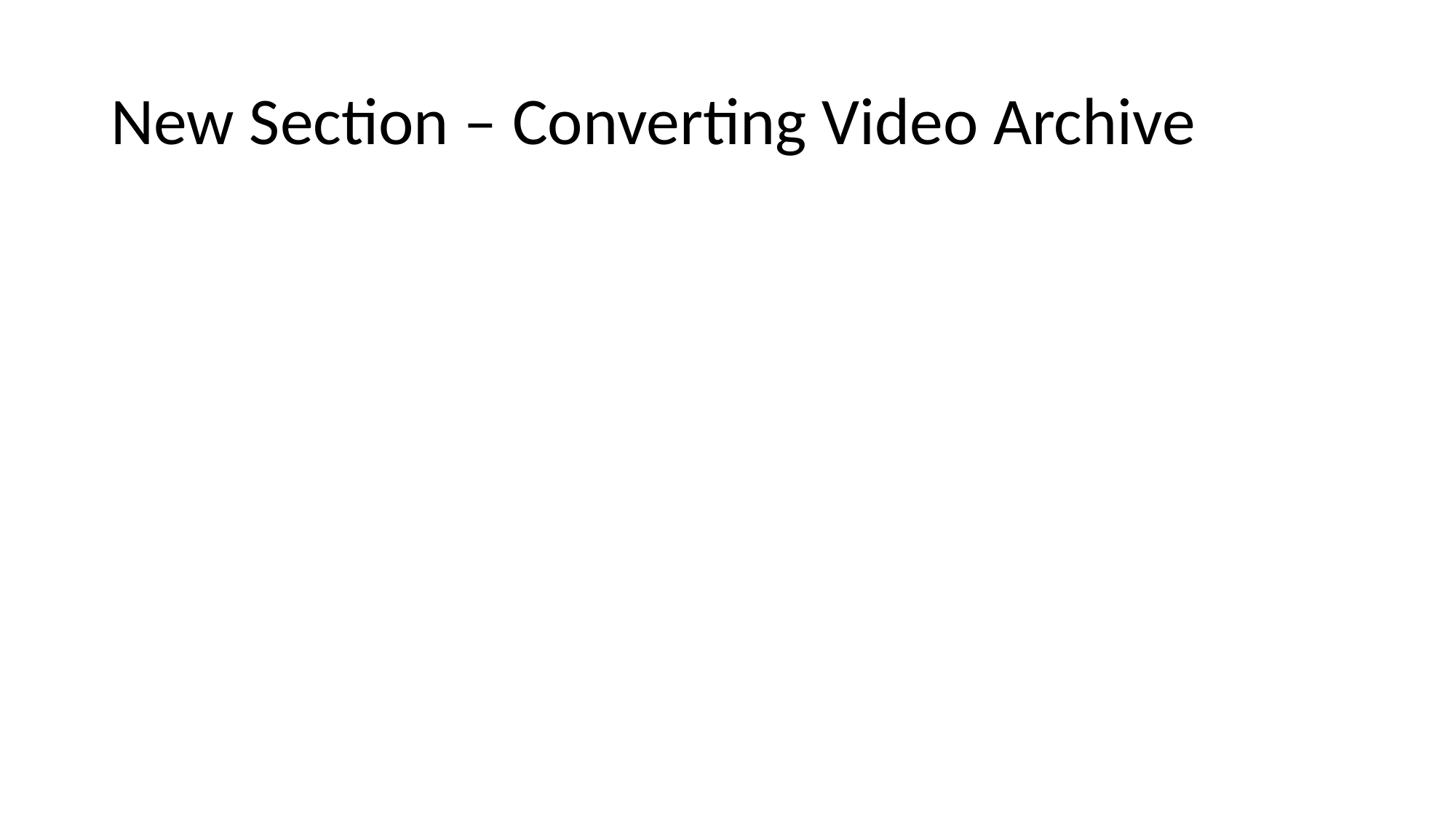

# New Section – Converting Video Archive